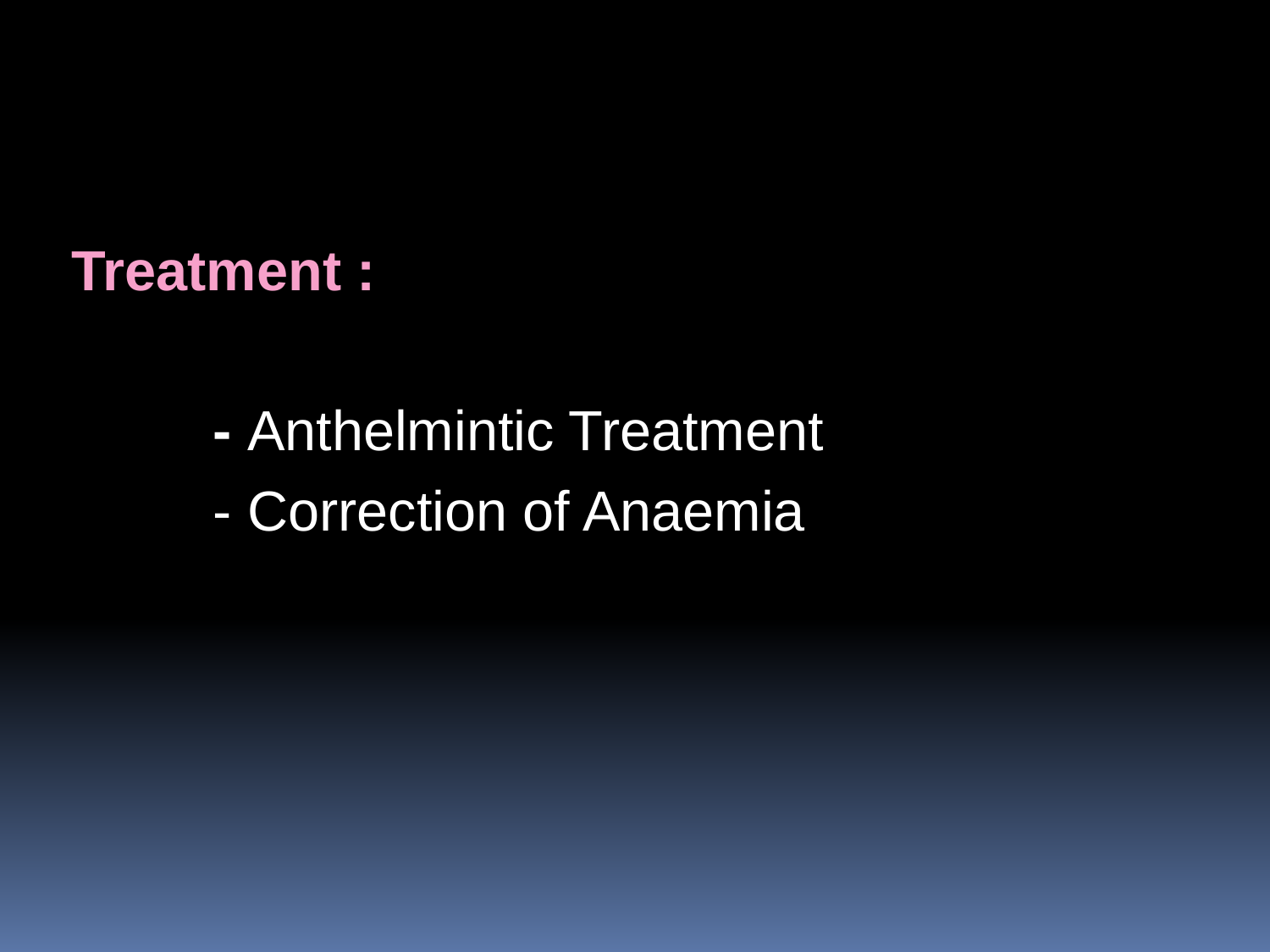

# Treatment :

         - Anthelmintic Treatment
         - Correction of Anaemia